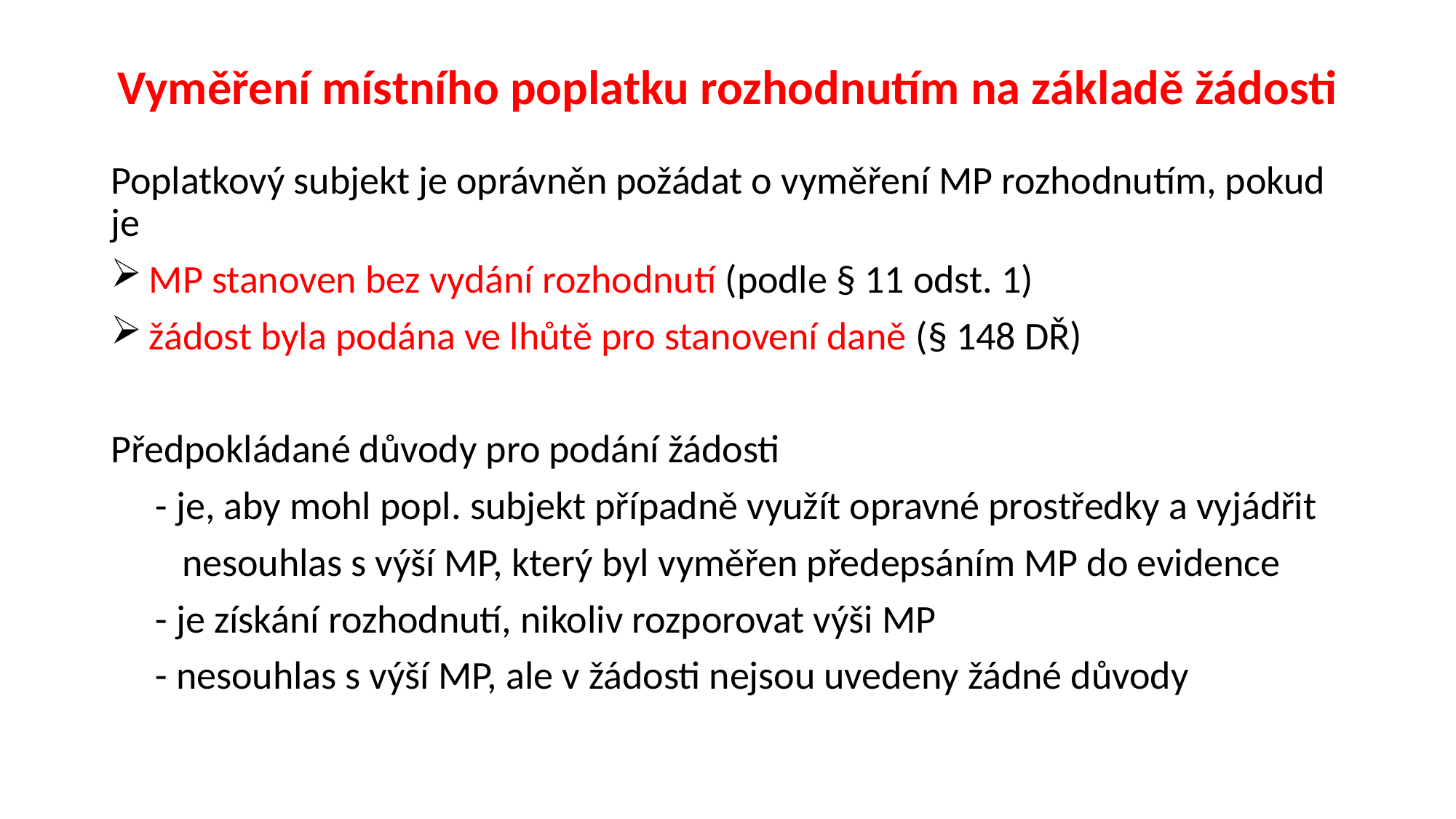

# Vyměření místního poplatku rozhodnutím na základě žádosti
Poplatkový subjekt je oprávněn požádat o vyměření MP rozhodnutím, pokud je
 MP stanoven bez vydání rozhodnutí (podle § 11 odst. 1)
 žádost byla podána ve lhůtě pro stanovení daně (§ 148 DŘ)

Předpokládané důvody pro podání žádosti
     - je, aby mohl popl. subjekt případně využít opravné prostředky a vyjádřit
        nesouhlas s výší MP, který byl vyměřen předepsáním MP do evidence
     - je získání rozhodnutí, nikoliv rozporovat výši MP
     - nesouhlas s výší MP, ale v žádosti nejsou uvedeny žádné důvody